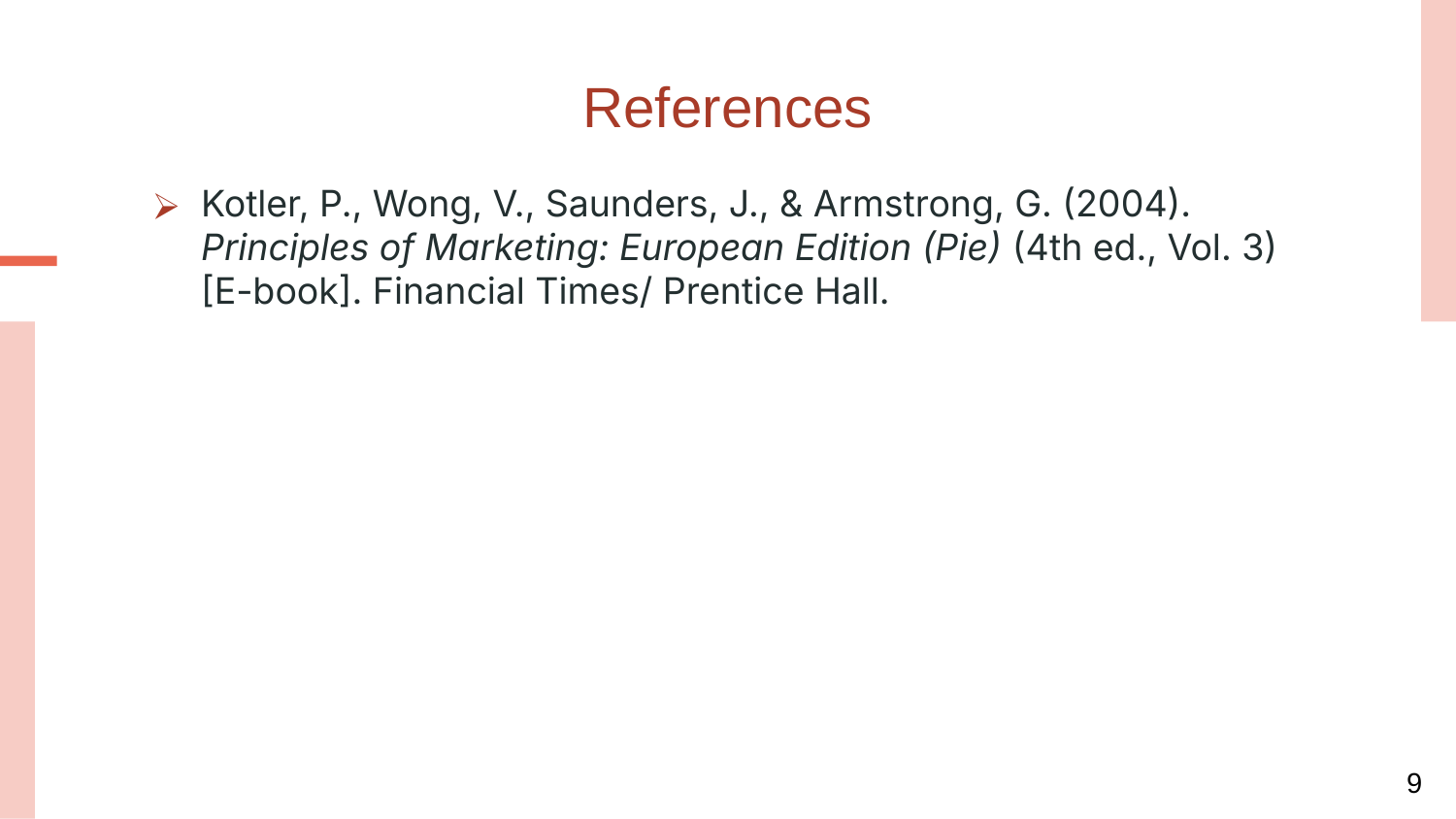

# References
Kotler, P., Wong, V., Saunders, J., & Armstrong, G. (2004). Principles of Marketing: European Edition (Pie) (4th ed., Vol. 3) [E-book]. Financial Times/ Prentice Hall.

9